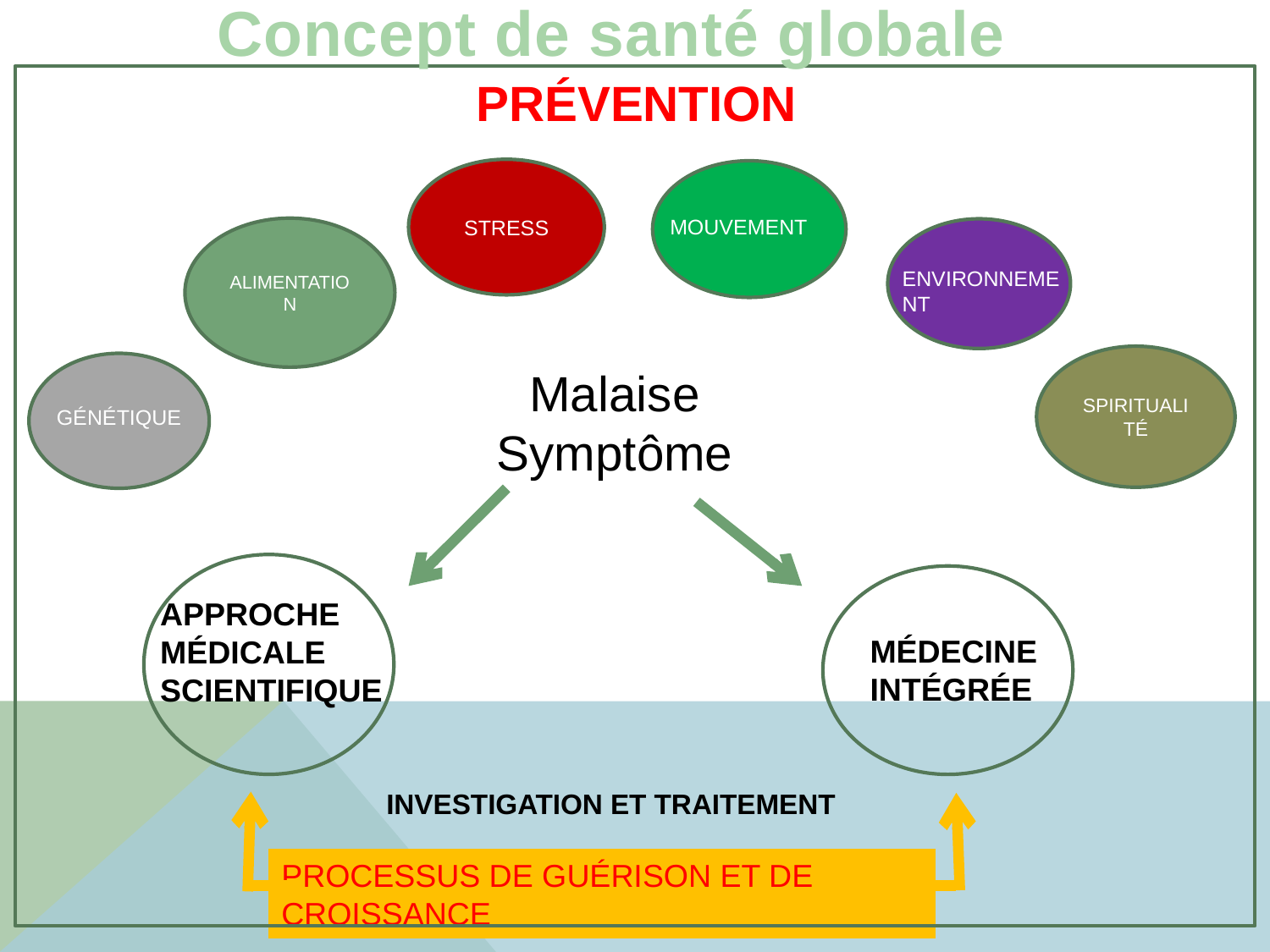

Concept de santé globale
 8A8
PRÉVENTION
STRESS

MOUVEMENT
ALIMENTATION

ENVIRONNEMENT
SPIRITUALITÉ

Malaise
Symptôme
GÉNÉTIQUE

APPROCHE
MÉDICALE
SCIENTIFIQUE
MÉDECINE
INTÉGRÉE
INVESTIGATION ET TRAITEMENT
PROCESSUS DE GUÉRISON ET DE CROISSANCE